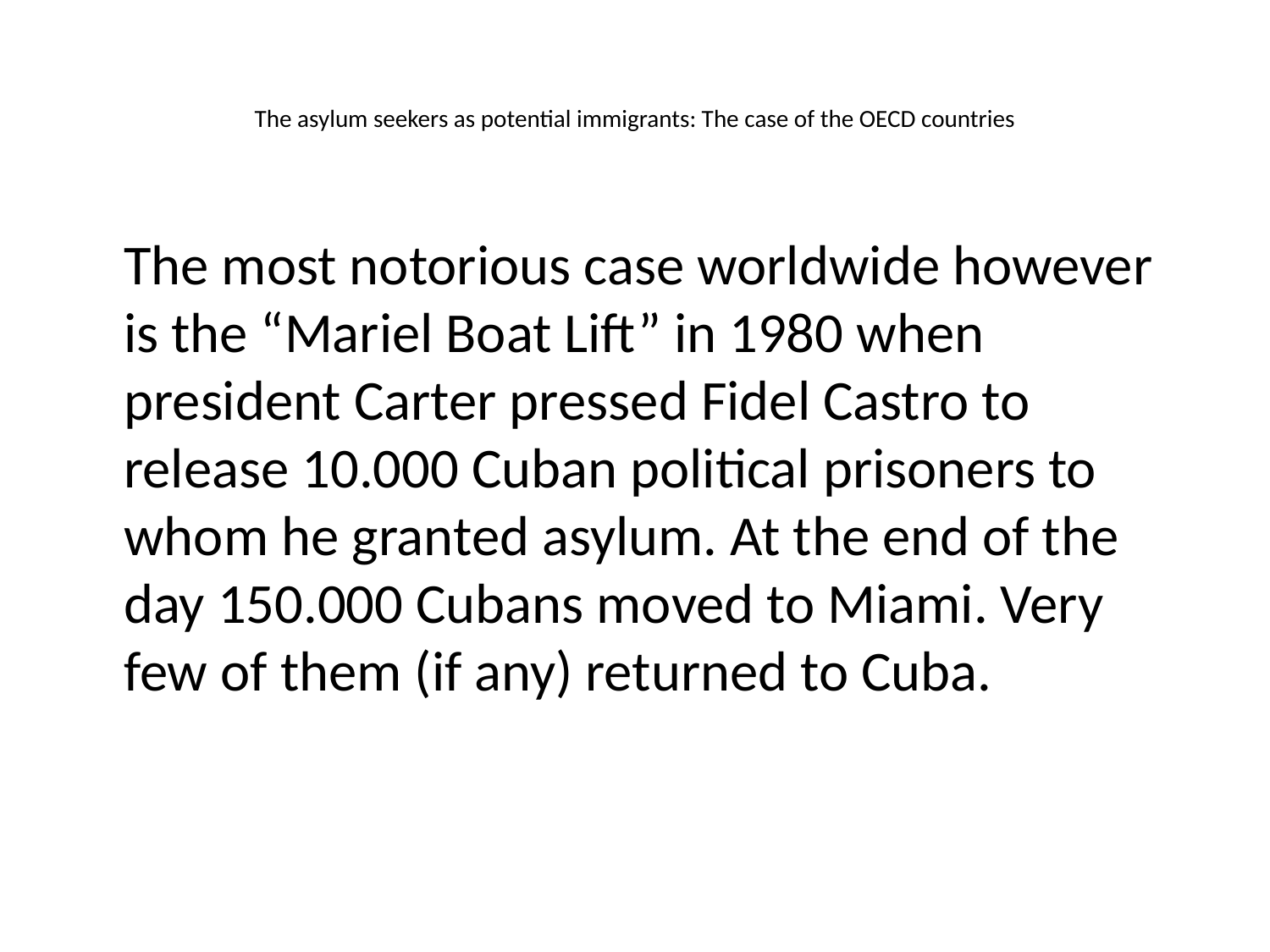

# The asylum seekers as potential immigrants: The case of the OECD countries
	The most notorious case worldwide however is the “Mariel Boat Lift” in 1980 when president Carter pressed Fidel Castro to release 10.000 Cuban political prisoners to whom he granted asylum. At the end of the day 150.000 Cubans moved to Miami. Very few of them (if any) returned to Cuba.